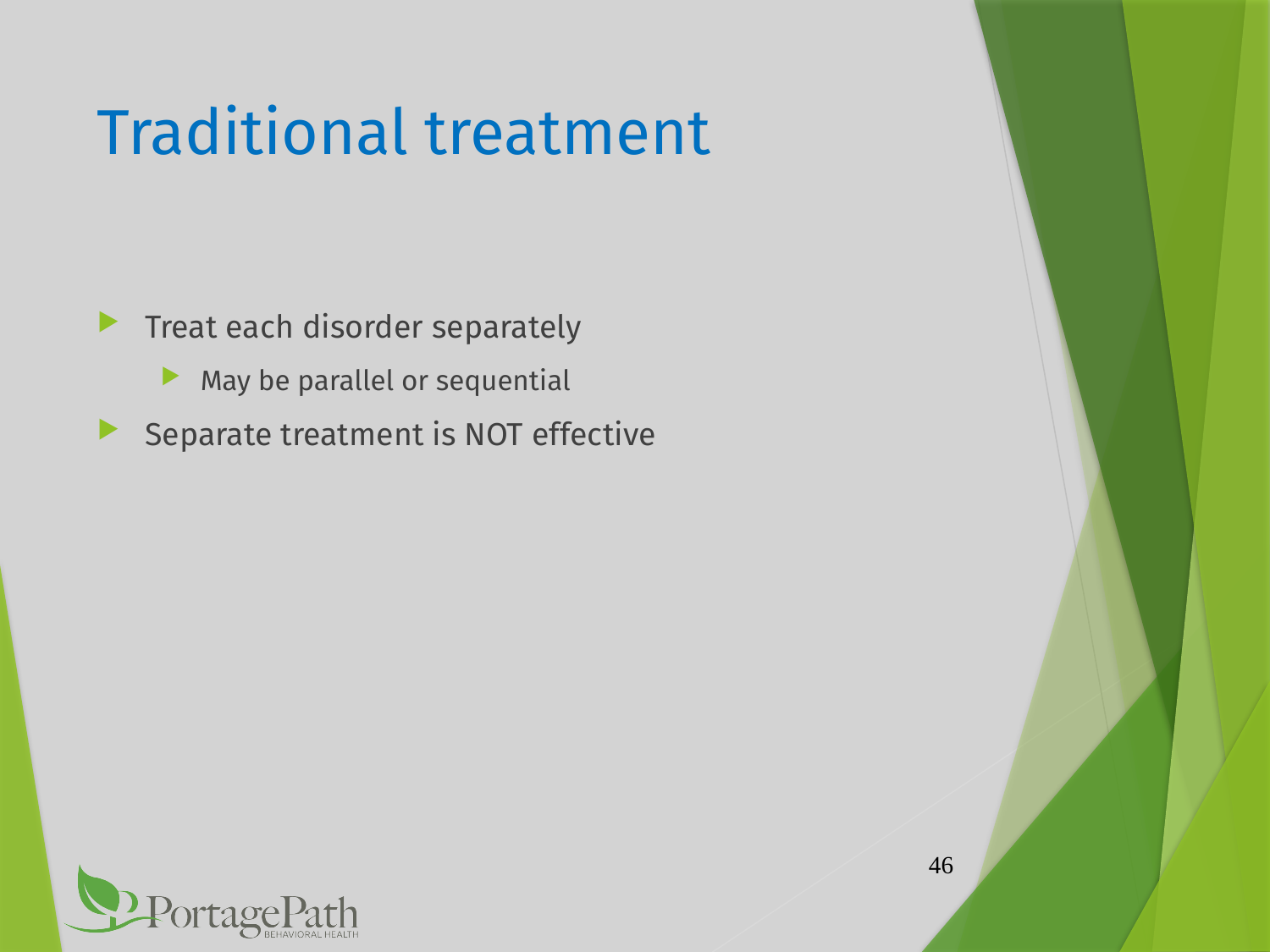

# Traditional treatment
Treat each disorder separately
May be parallel or sequential
Separate treatment is NOT effective

46